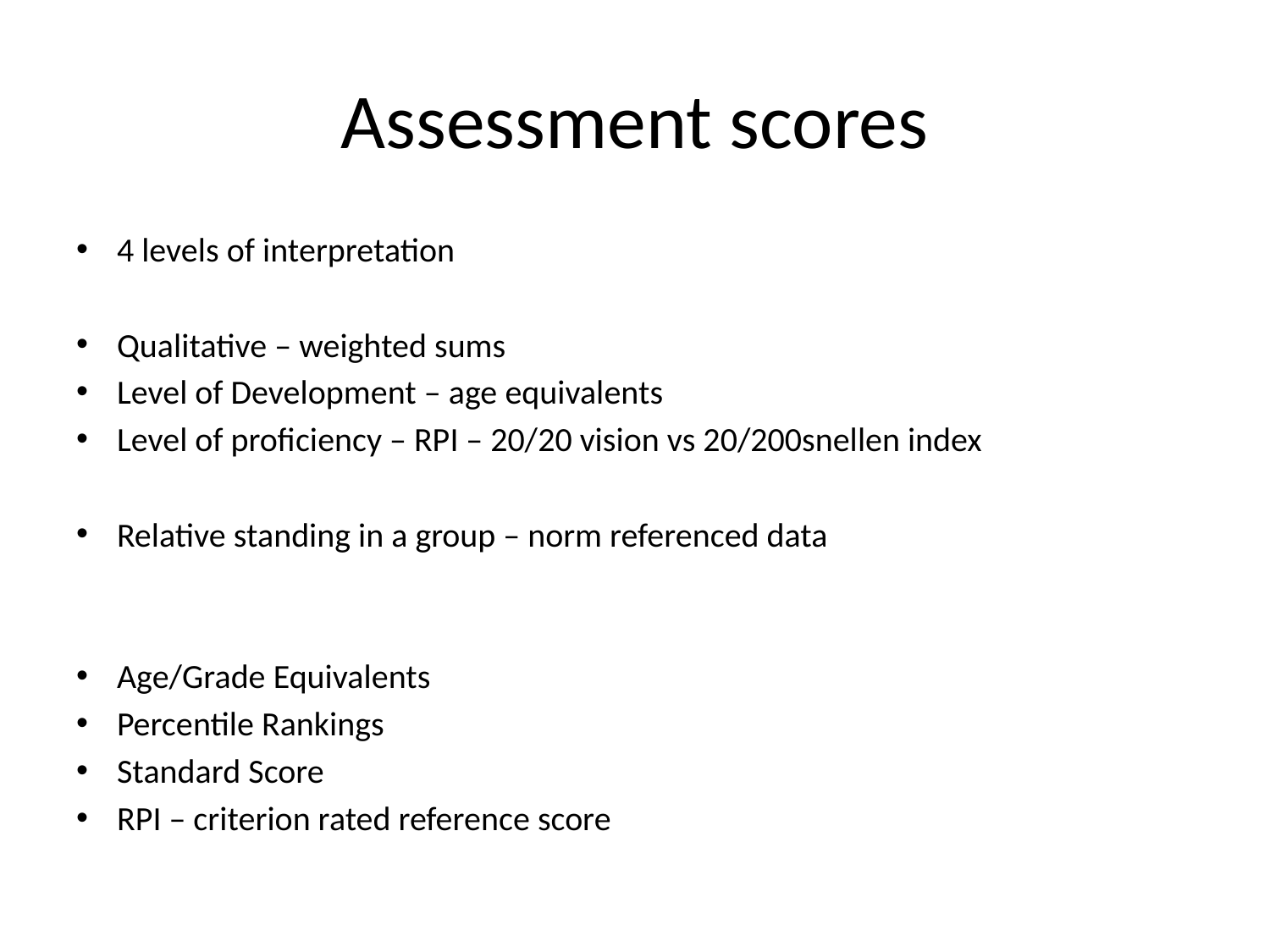

# Assessment scores
4 levels of interpretation

Qualitative – weighted sums
Level of Development – age equivalents
Level of proficiency – RPI – 20/20 vision vs 20/200snellen index

Relative standing in a group – norm referenced data

Age/Grade Equivalents
Percentile Rankings
Standard Score
RPI – criterion rated reference score